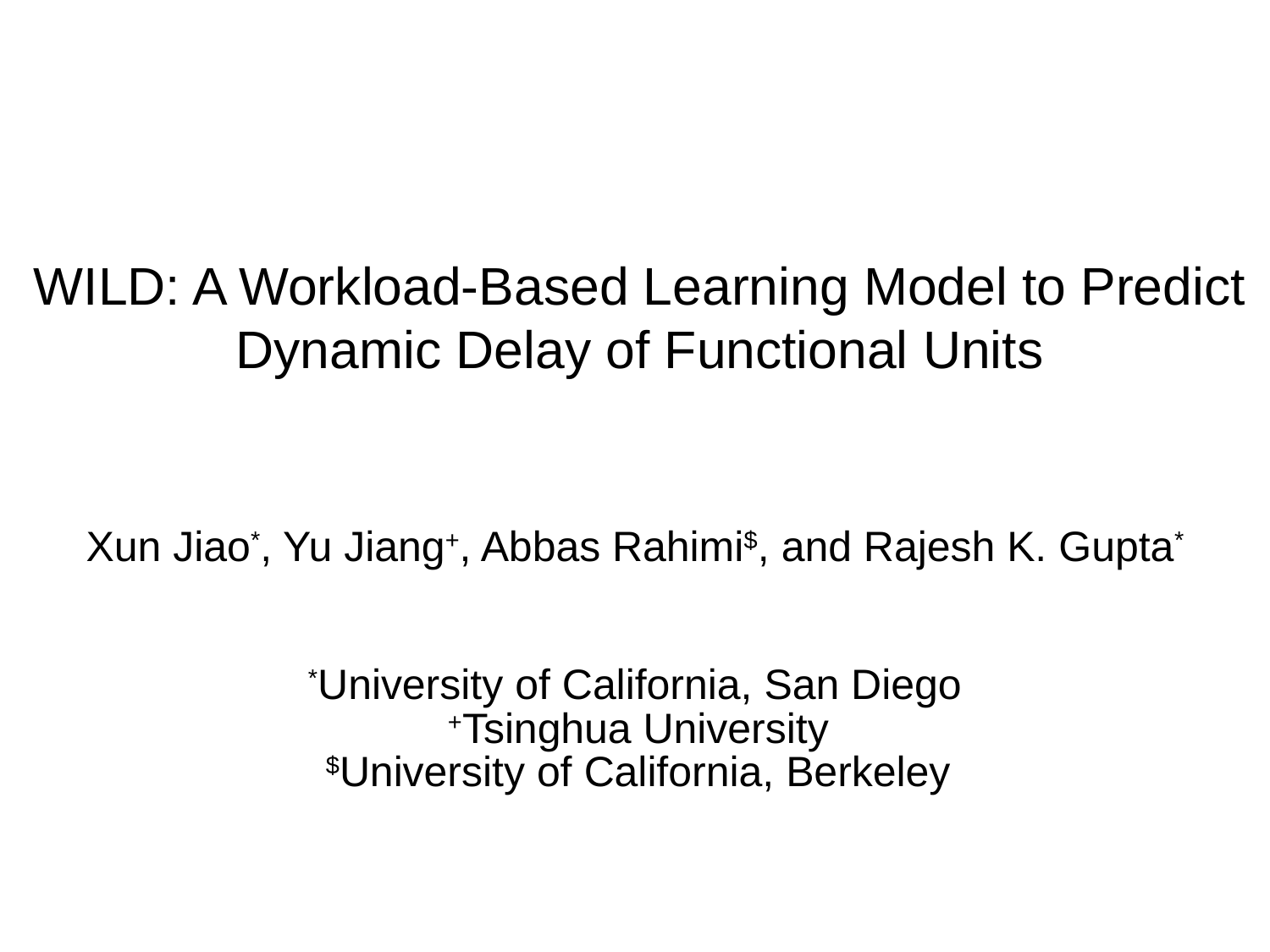

# WILD: A Workload-Based Learning Model to Predict Dynamic Delay of Functional Units
Xun Jiao*, Yu Jiang+, Abbas Rahimi$, and Rajesh K. Gupta*

*University of California, San Diego
 +Tsinghua University
 $University of California, Berkeley